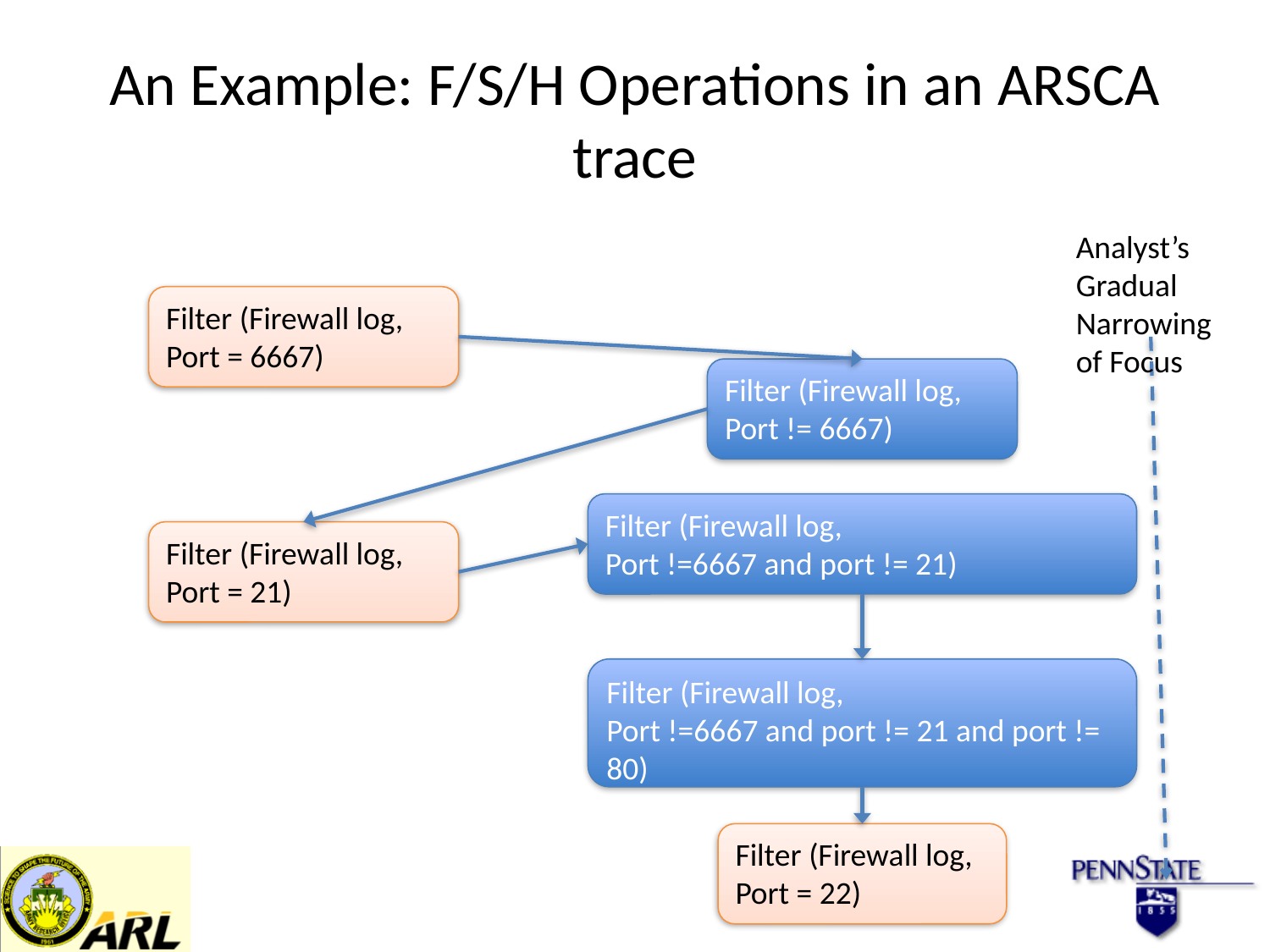

# An Example: F/S/H Operations in an ARSCA trace
Analyst’s Gradual
Narrowing of Focus
Filter (Firewall log,
Port = 6667)
Filter (Firewall log,
Port != 6667)
Filter (Firewall log,
Port !=6667 and port != 21)
Filter (Firewall log,
Port = 21)
Filter (Firewall log,
Port !=6667 and port != 21 and port != 80)
Filter (Firewall log,
Port = 22)